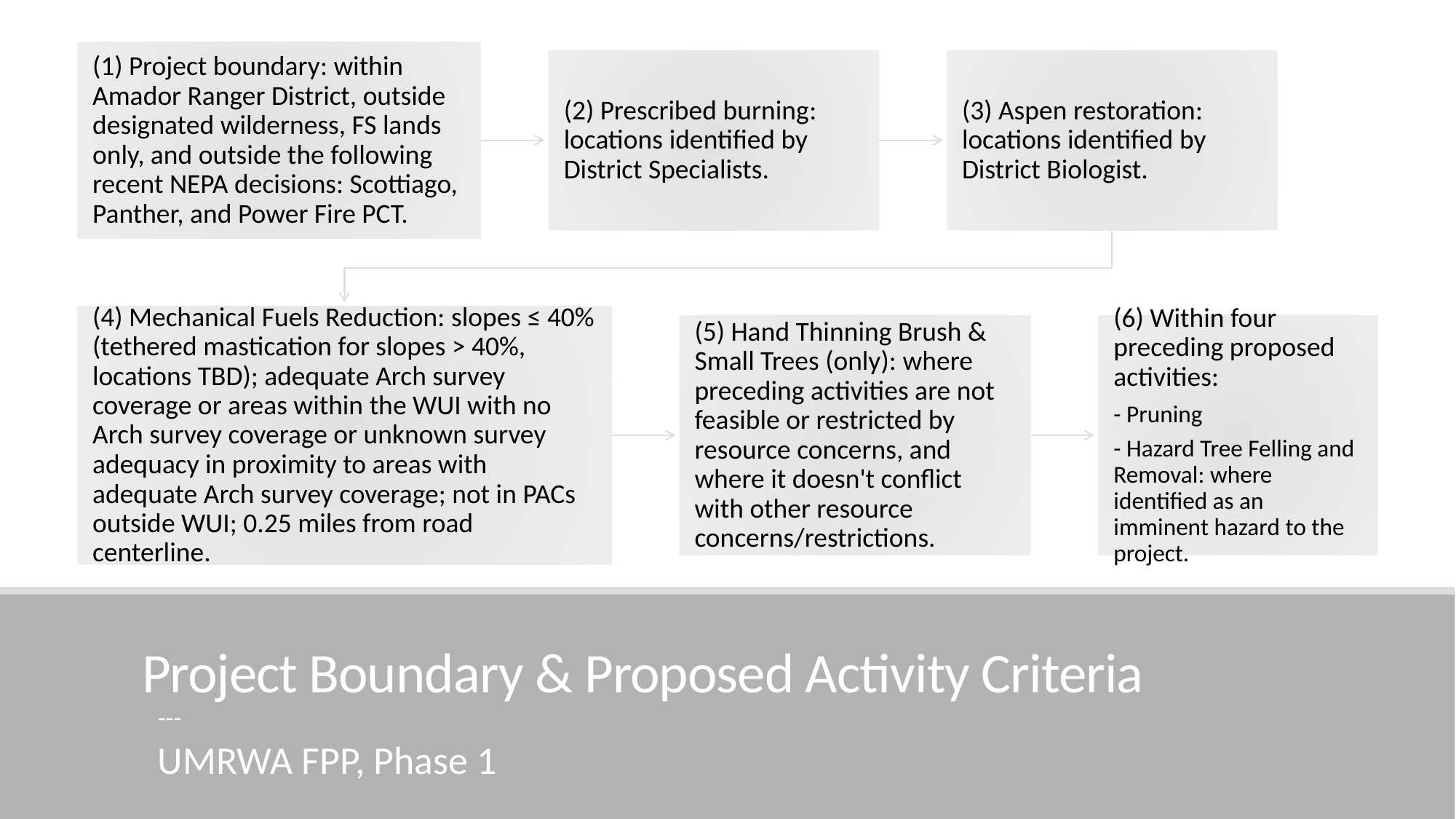

(1) Project boundary: within Amador Ranger District, outside designated wilderness, FS lands only, and outside the following recent NEPA decisions: Scottiago, Panther, and Power Fire PCT.

(2) Prescribed burning: locations identified by District Specialists.

(3) Aspen restoration: locations identified by District Biologist.

(4) Mechanical Fuels Reduction: slopes ≤ 40% (tethered mastication for slopes > 40%, locations TBD); adequate Arch survey coverage or areas within the WUI with no Arch survey coverage or unknown survey adequacy in proximity to areas with adequate Arch survey coverage; not in PACs outside WUI; 0.25 miles from road centerline.

(5) Hand Thinning Brush & Small Trees (only): where preceding activities are not feasible or restricted by resource concerns, and where it doesn't conflict with other resource concerns/restrictions.
(6) Within four preceding proposed activities:
- Pruning
- Hazard Tree Felling and Removal: where identified as an imminent hazard to the project.
# Project Boundary & Proposed Activity Criteria
---
UMRWA FPP, Phase 1